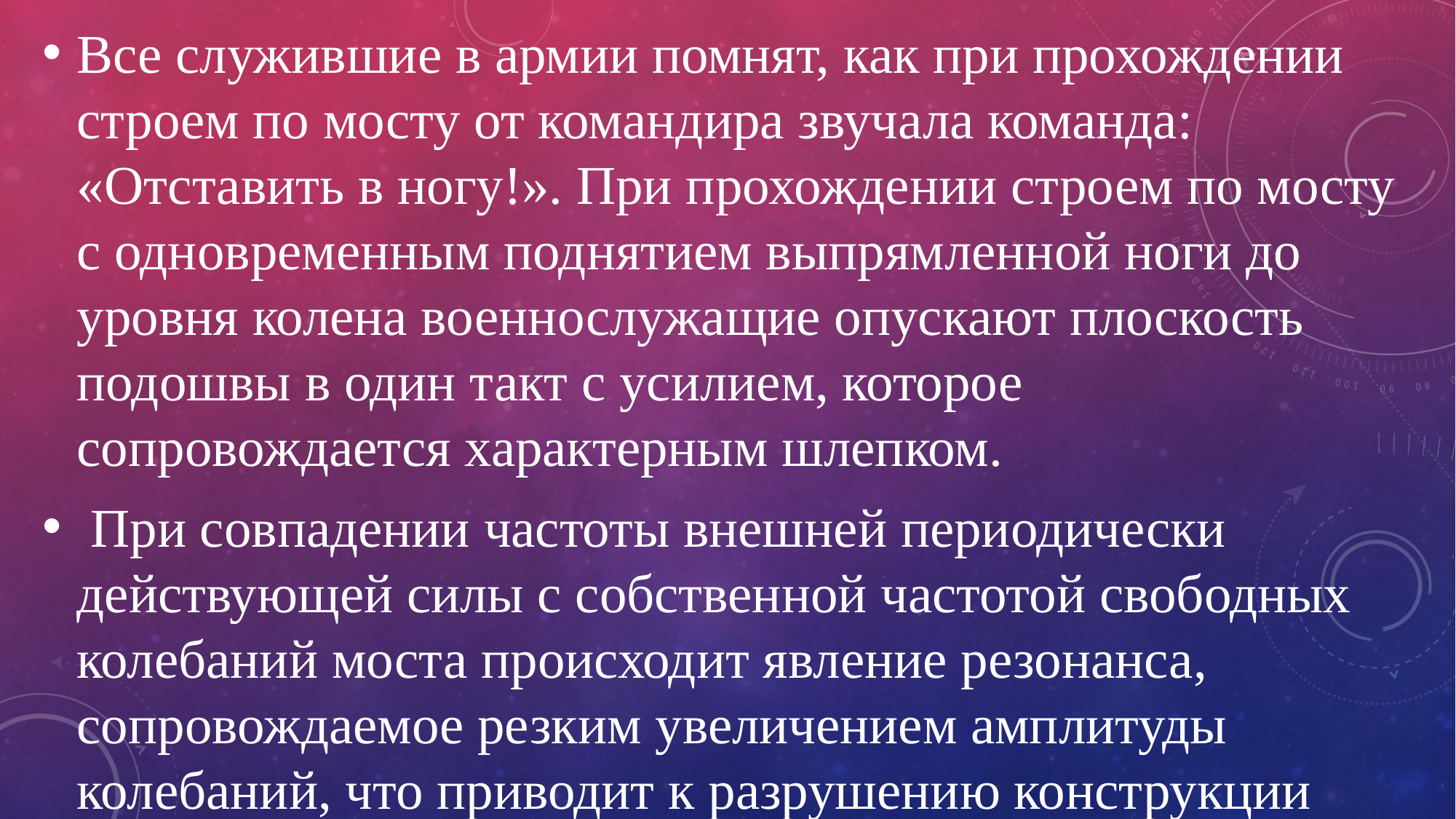

Все служившие в армии помнят, как при прохождении строем по мосту от командира звучала команда: «Отставить в ногу!». При прохождении строем по мосту с одновременным поднятием выпрямленной ноги до уровня колена военнослужащие опускают плоскость подошвы в один такт с усилием, которое сопровождается характерным шлепком.
 При совпадении частоты внешней периодически действующей силы с собственной частотой свободных колебаний моста происходит явление резонанса, сопровождаемое резким увеличением амплитуды колебаний, что приводит к разрушению конструкции